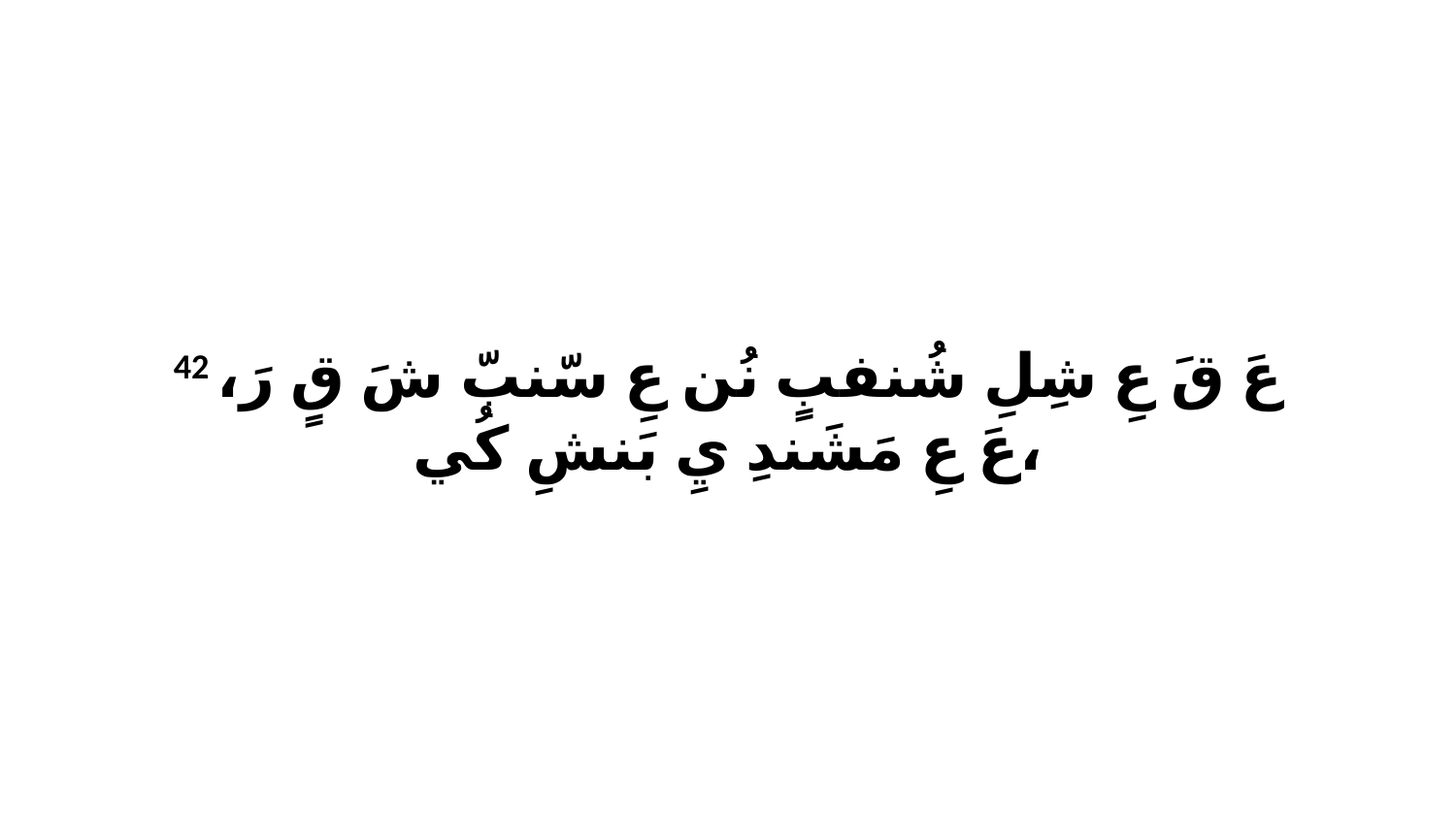

42 عَ قَ عِ شِلِ شُنفبٍ نُن عِ سّنبّ شَ قٍ رَ، عَ عِ مَشَندِ يِ بَنشِ كُي،